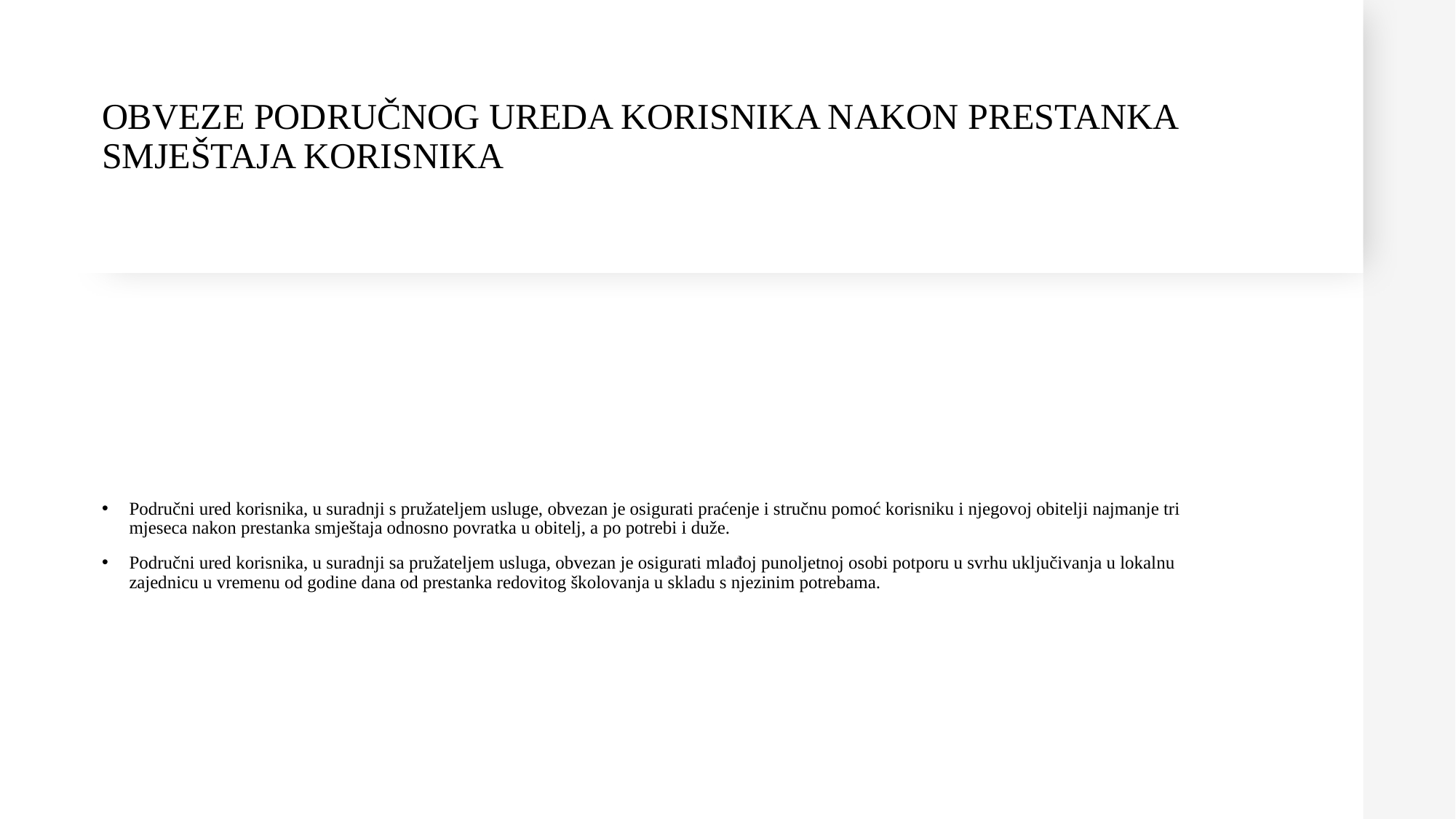

# OBVEZE PODRUČNOG UREDA KORISNIKA NAKON PRESTANKA SMJEŠTAJA KORISNIKA
Područni ured korisnika, u suradnji s pružateljem usluge, obvezan je osigurati praćenje i stručnu pomoć korisniku i njegovoj obitelji najmanje tri mjeseca nakon prestanka smještaja odnosno povratka u obitelj, a po potrebi i duže.
Područni ured korisnika, u suradnji sa pružateljem usluga, obvezan je osigurati mlađoj punoljetnoj osobi potporu u svrhu uključivanja u lokalnu zajednicu u vremenu od godine dana od prestanka redovitog školovanja u skladu s njezinim potrebama.